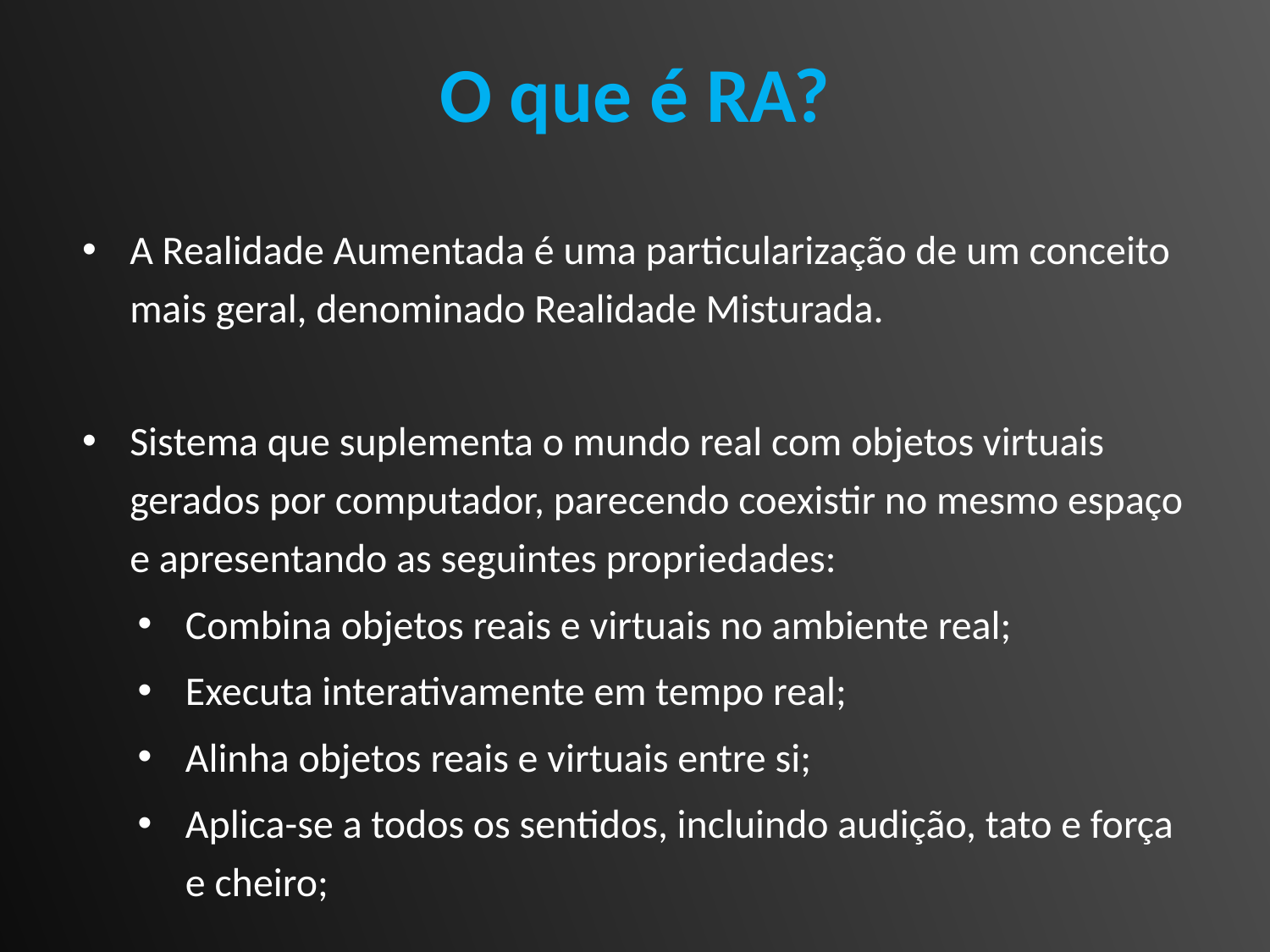

# O que é RA?
A Realidade Aumentada é uma particularização de um conceito mais geral, denominado Realidade Misturada.

Sistema que suplementa o mundo real com objetos virtuais gerados por computador, parecendo coexistir no mesmo espaço e apresentando as seguintes propriedades:
Combina objetos reais e virtuais no ambiente real;
Executa interativamente em tempo real;
Alinha objetos reais e virtuais entre si;
Aplica-se a todos os sentidos, incluindo audição, tato e força e cheiro;